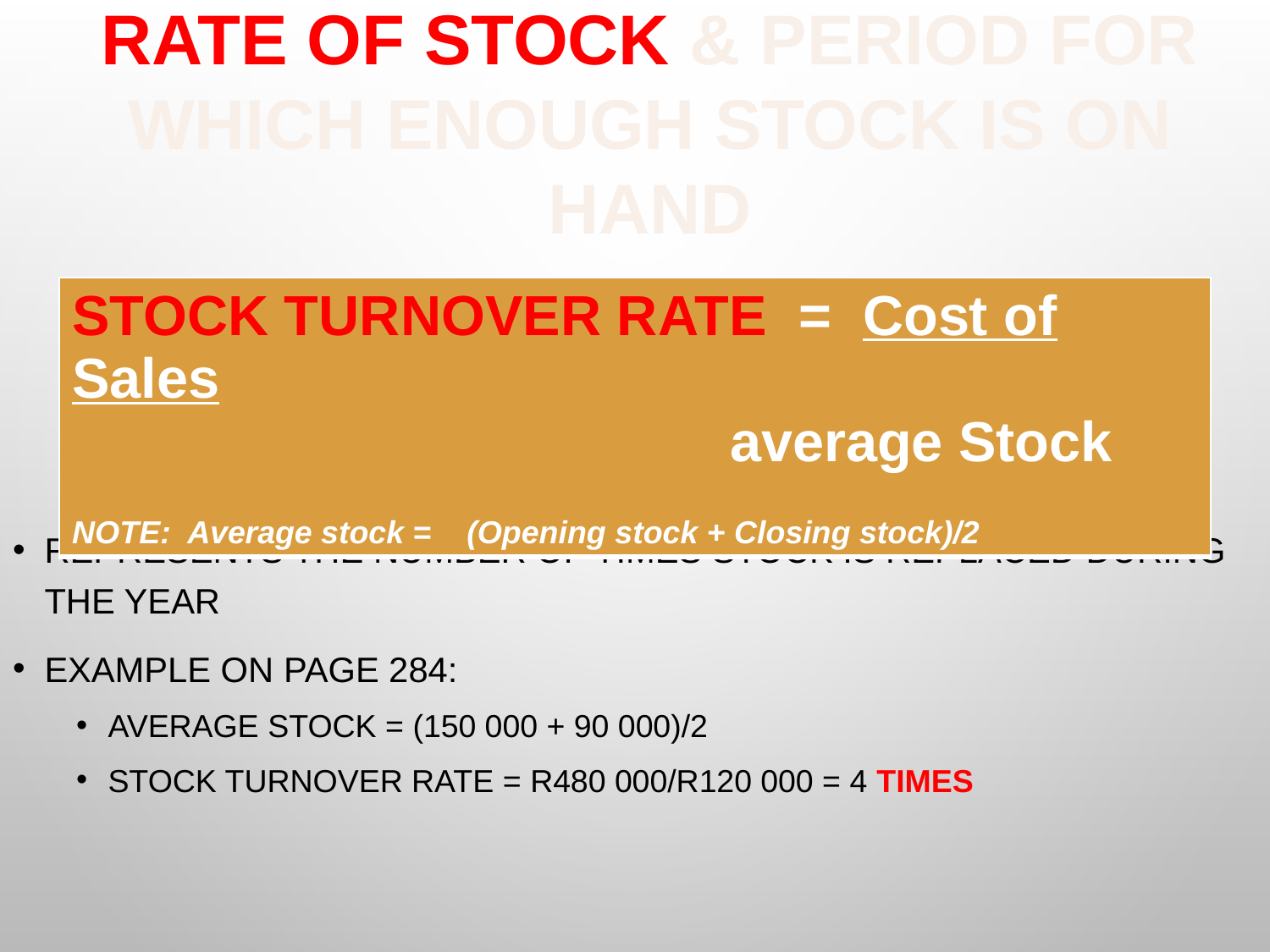

# INDICATORs 14 & 15: Turnover rate of stock & period for which enough stock is on hand

Represents the number of times stock is replaced during the year
Example on page 284:
Average stock = (150 000 + 90 000)/2
Stock turnover rate = R480 000/R120 000 = 4 times
| STOCK TURNOVER RATE = Cost of Sales average Stock NOTE: Average stock = (Opening stock + Closing stock)/2 |
| --- |